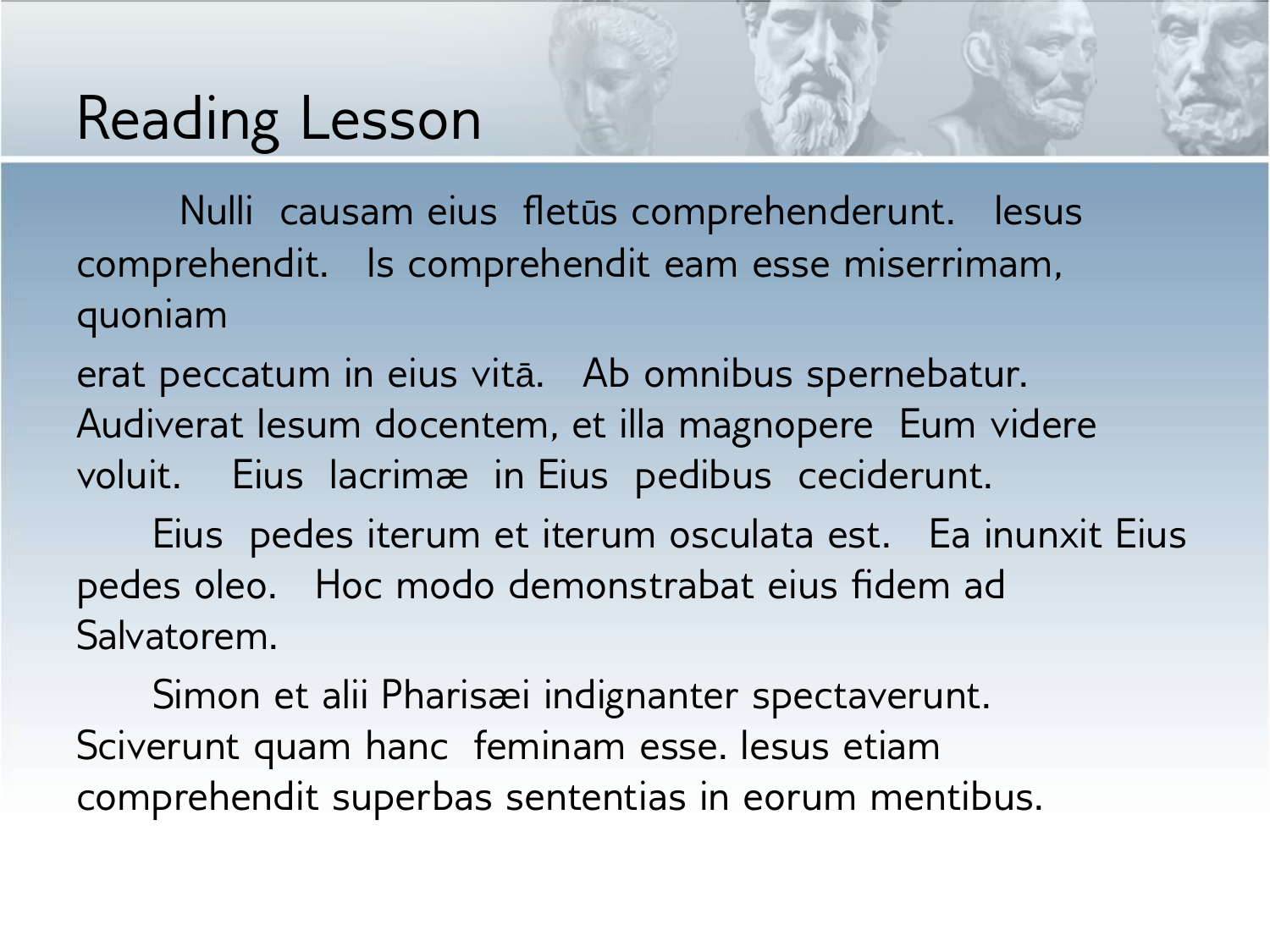

# Reading Lesson
       Nulli  causam eius  fletūs comprehenderunt.   Iesus comprehendit.   Is comprehendit eam esse miserrimam, quoniam
erat peccatum in eius vitā.   Ab omnibus spernebatur.   Audiverat Iesum docentem, et illa magnopere  Eum videre  voluit.    Eius  lacrimae  in Eius  pedibus  ceciderunt.
      Eius  pedes iterum et iterum osculata est.   Ea inunxit Eius pedes oleo.   Hoc modo demonstrabat eius fidem ad Salvatorem.
      Simon et alii Pharisaei indignanter spectaverunt.   Sciverunt quam hanc  feminam esse. Iesus etiam comprehendit superbas sententias in eorum mentibus.